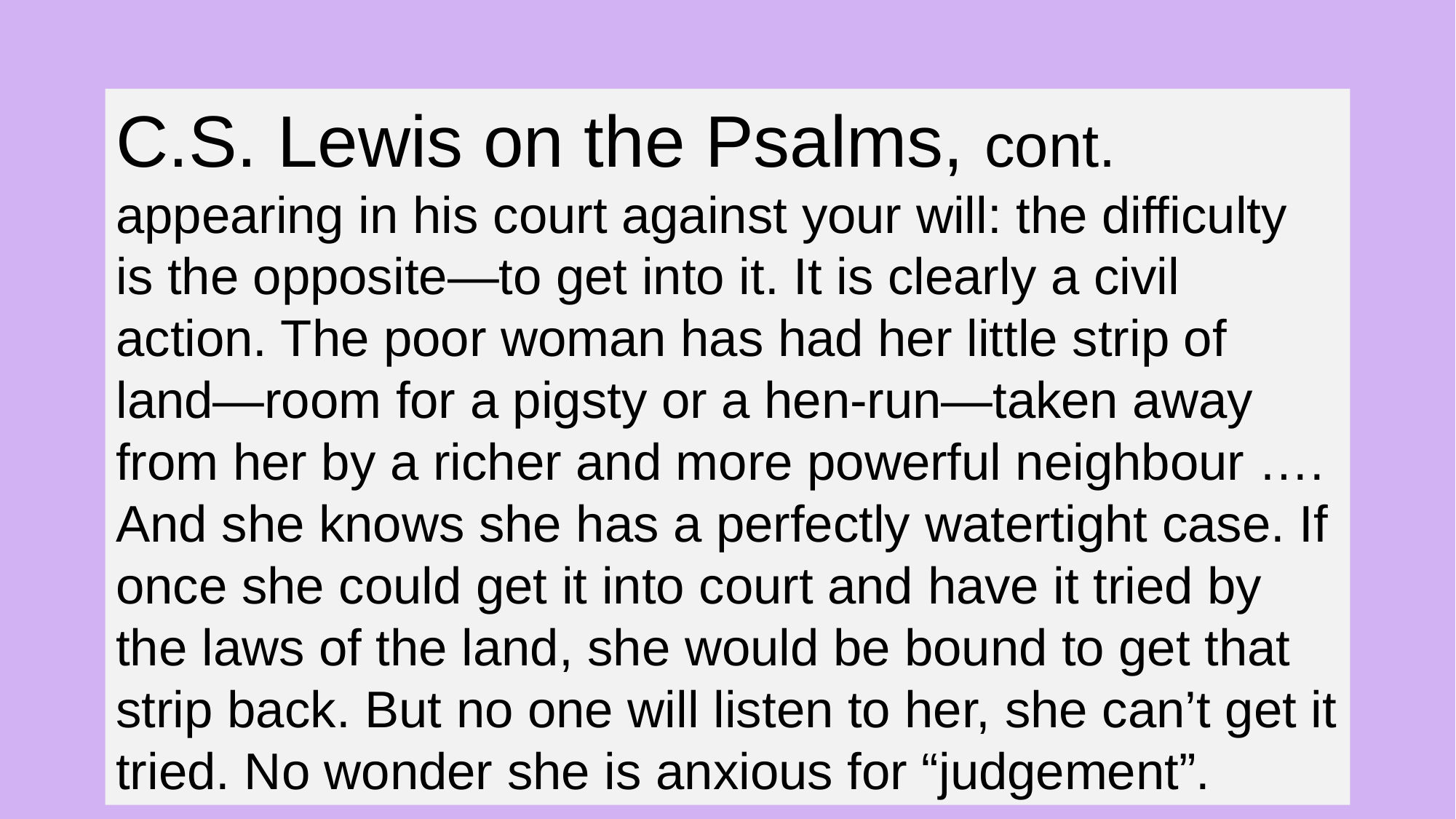

C.S. Lewis on the Psalms, cont.
appearing in his court against your will: the difficulty is the opposite—to get into it. It is clearly a civil action. The poor woman has had her little strip of land—room for a pigsty or a hen-run—taken away from her by a richer and more powerful neighbour …. And she knows she has a perfectly watertight case. If once she could get it into court and have it tried by the laws of the land, she would be bound to get that strip back. But no one will listen to her, she can’t get it tried. No wonder she is anxious for “judgement”.
31